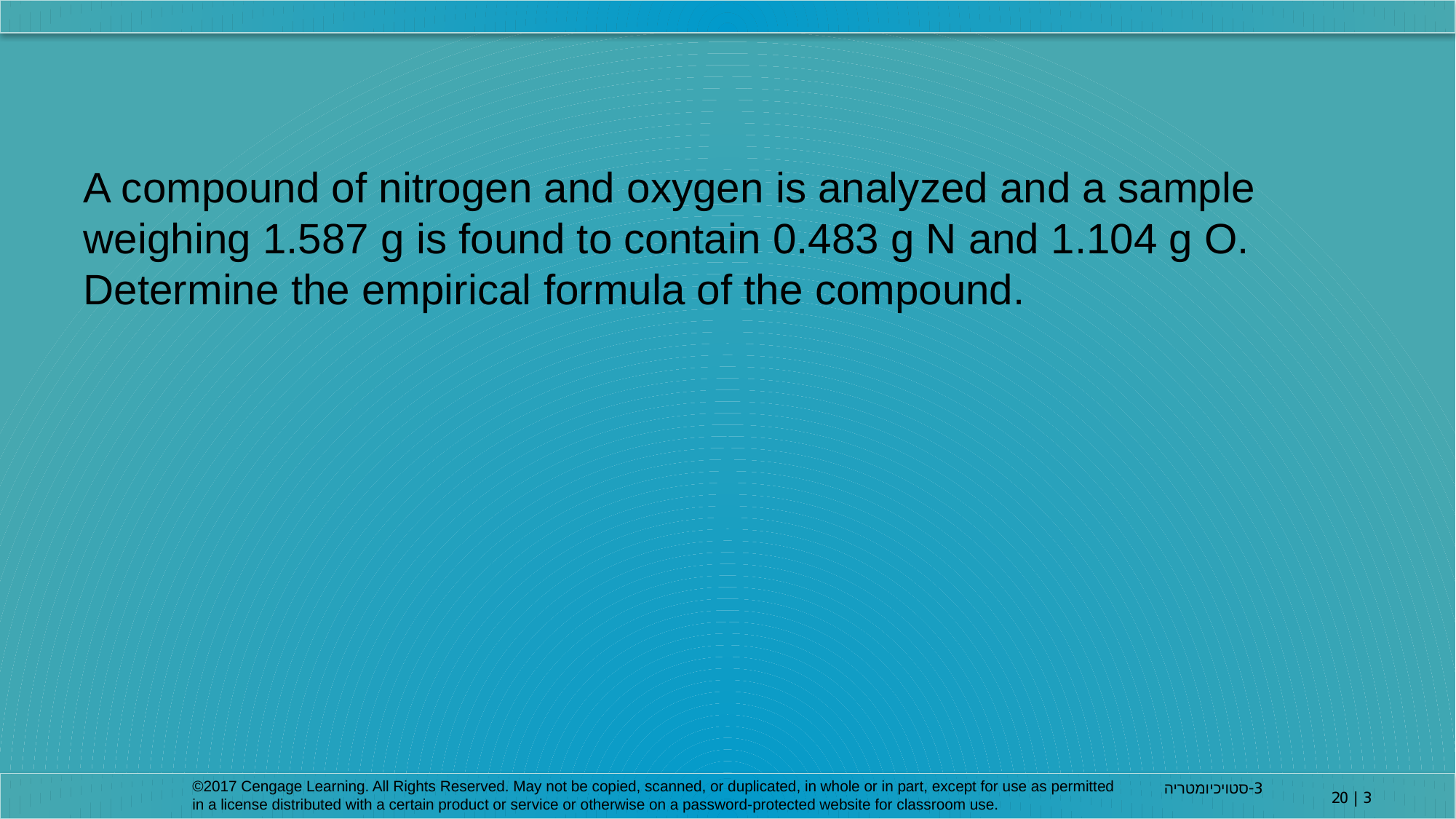

A compound of nitrogen and oxygen is analyzed and a sample weighing 1.587 g is found to contain 0.483 g N and 1.104 g O. Determine the empirical formula of the compound.
©2017 Cengage Learning. All Rights Reserved. May not be copied, scanned, or duplicated, in whole or in part, except for use as permitted in a license distributed with a certain product or service or otherwise on a password-protected website for classroom use.
3-סטויכיומטריה
3 | 20